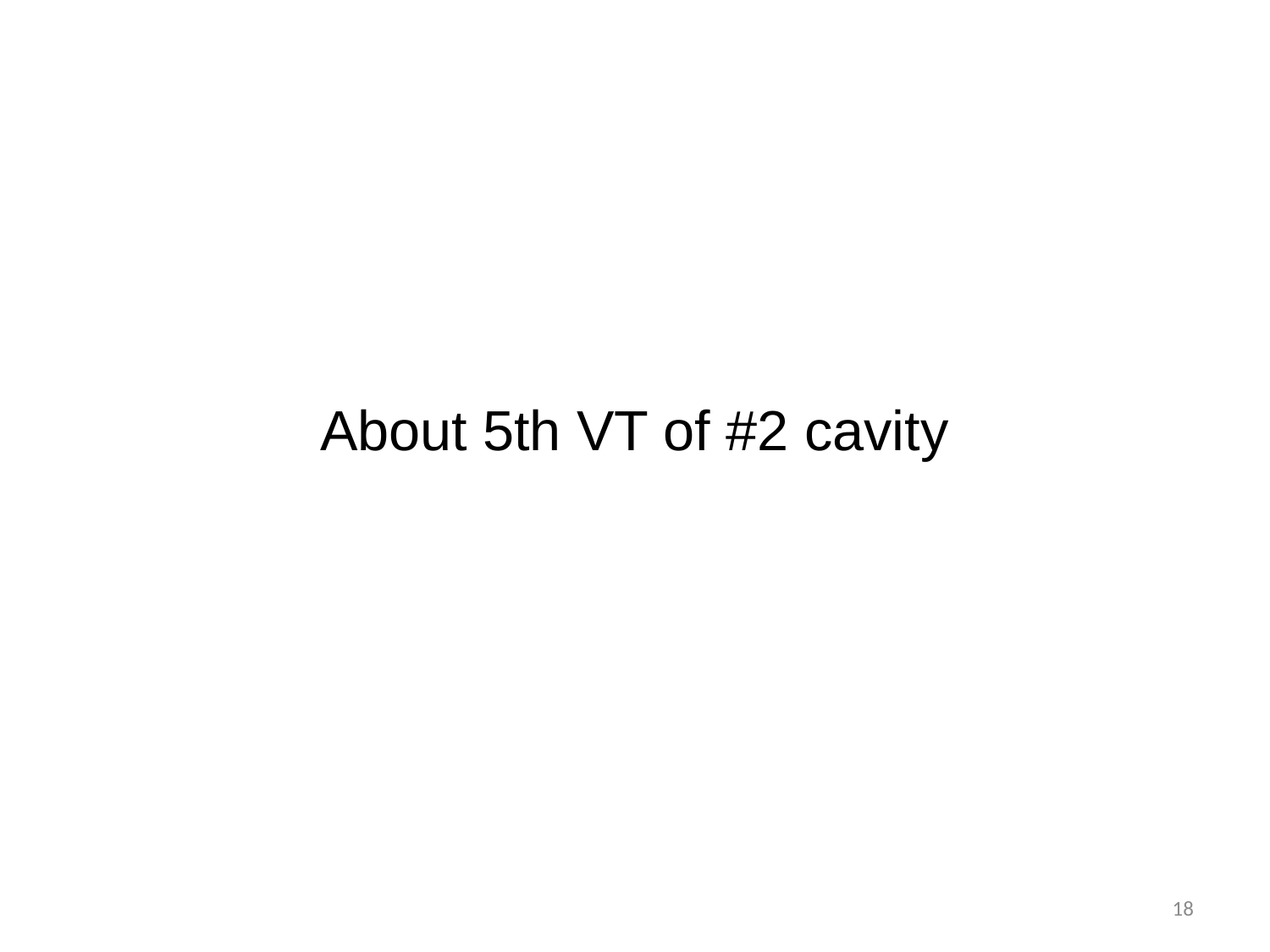

About 5th VT of #2 cavity
18